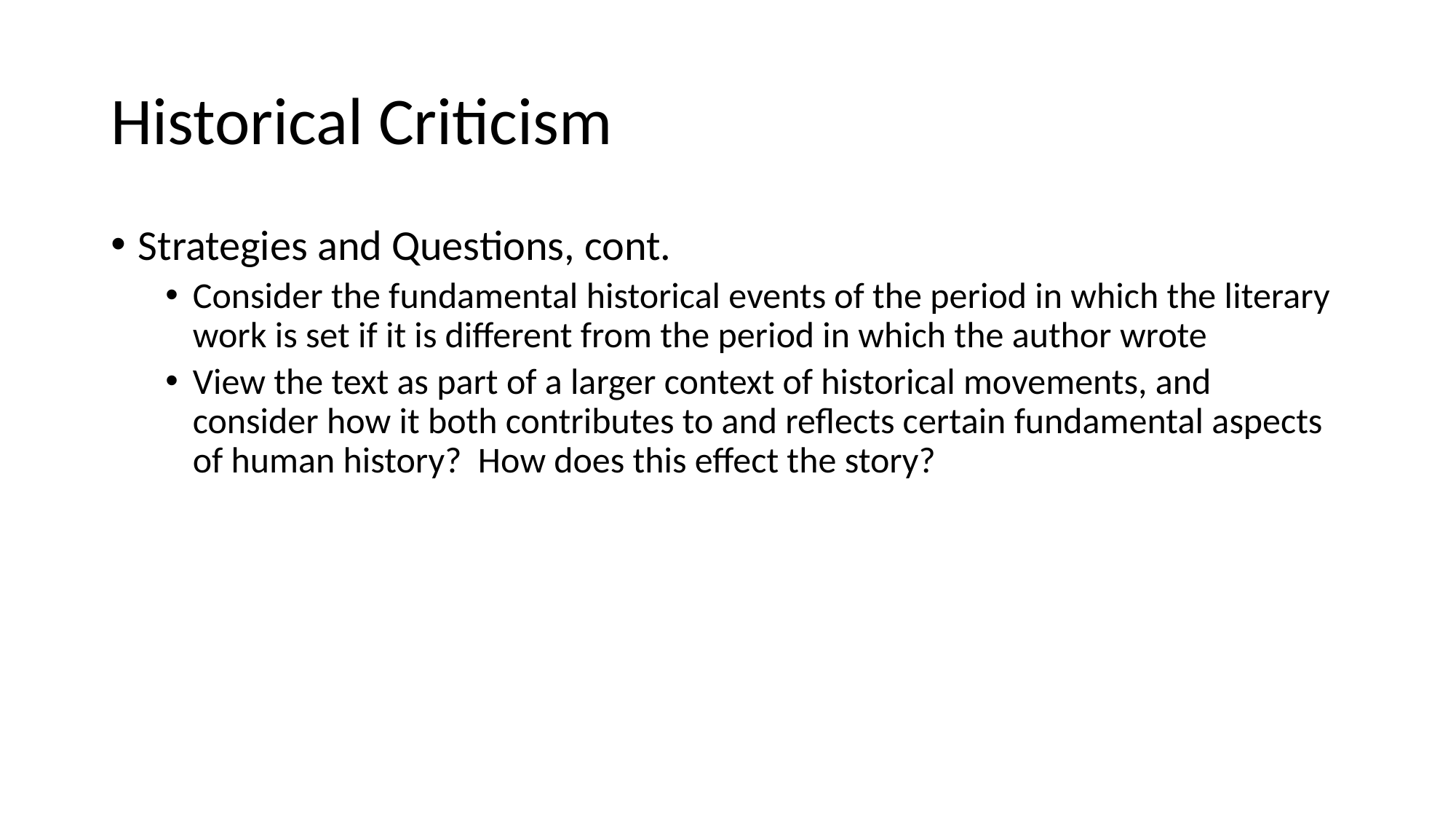

# Historical Criticism
Strategies and Questions, cont.
Consider the fundamental historical events of the period in which the literary work is set if it is different from the period in which the author wrote
View the text as part of a larger context of historical movements, and consider how it both contributes to and reflects certain fundamental aspects of human history?  How does this effect the story?